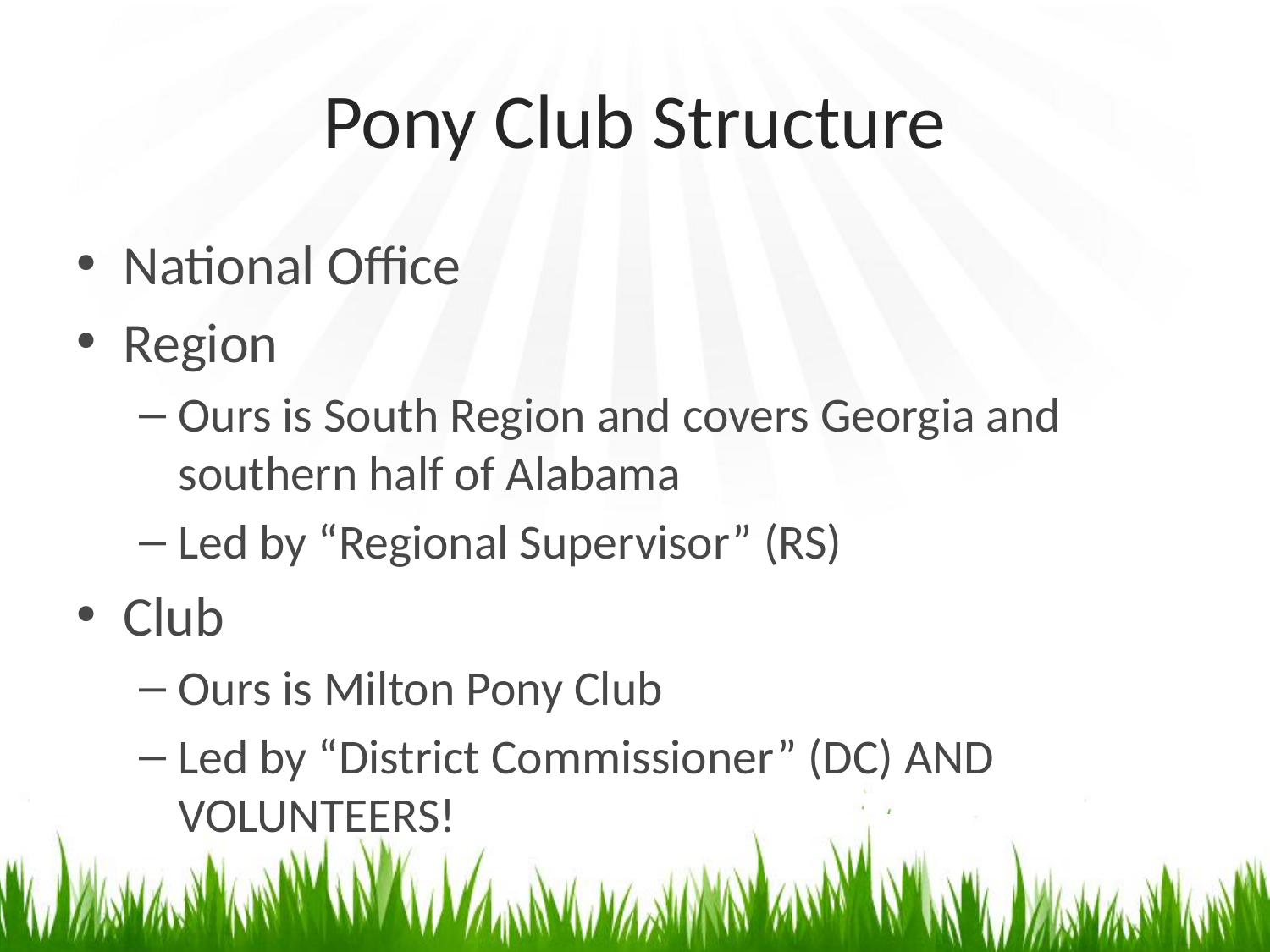

# Pony Club Structure
National Office
Region
Ours is South Region and covers Georgia and southern half of Alabama
Led by “Regional Supervisor” (RS)
Club
Ours is Milton Pony Club
Led by “District Commissioner” (DC) AND VOLUNTEERS!